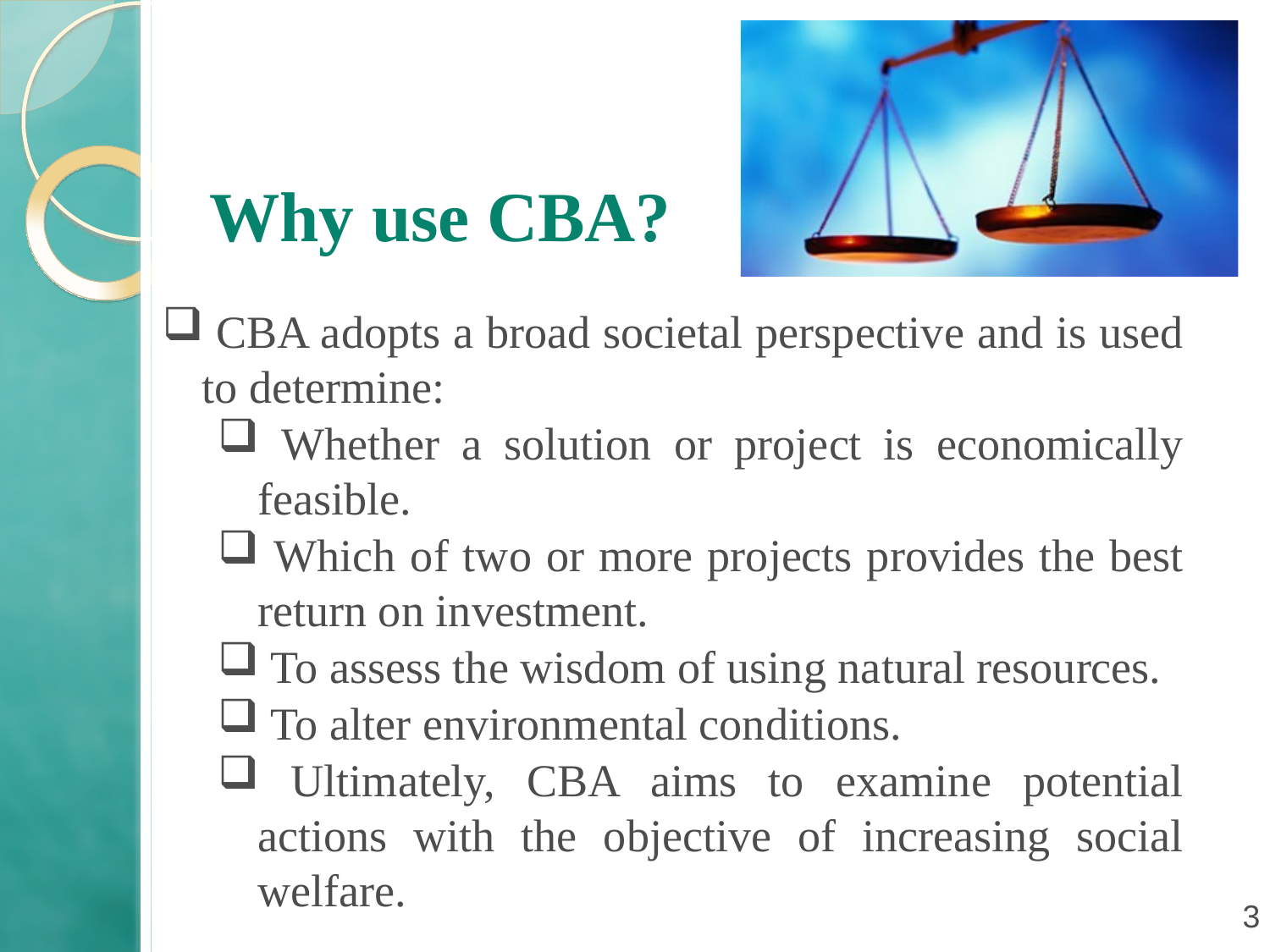

# Why use CBA?
 CBA adopts a broad societal perspective and is used to determine:
 Whether a solution or project is economically feasible.
 Which of two or more projects provides the best return on investment.
 To assess the wisdom of using natural resources.
 To alter environmental conditions.
 Ultimately, CBA aims to examine potential actions with the objective of increasing social welfare.

3